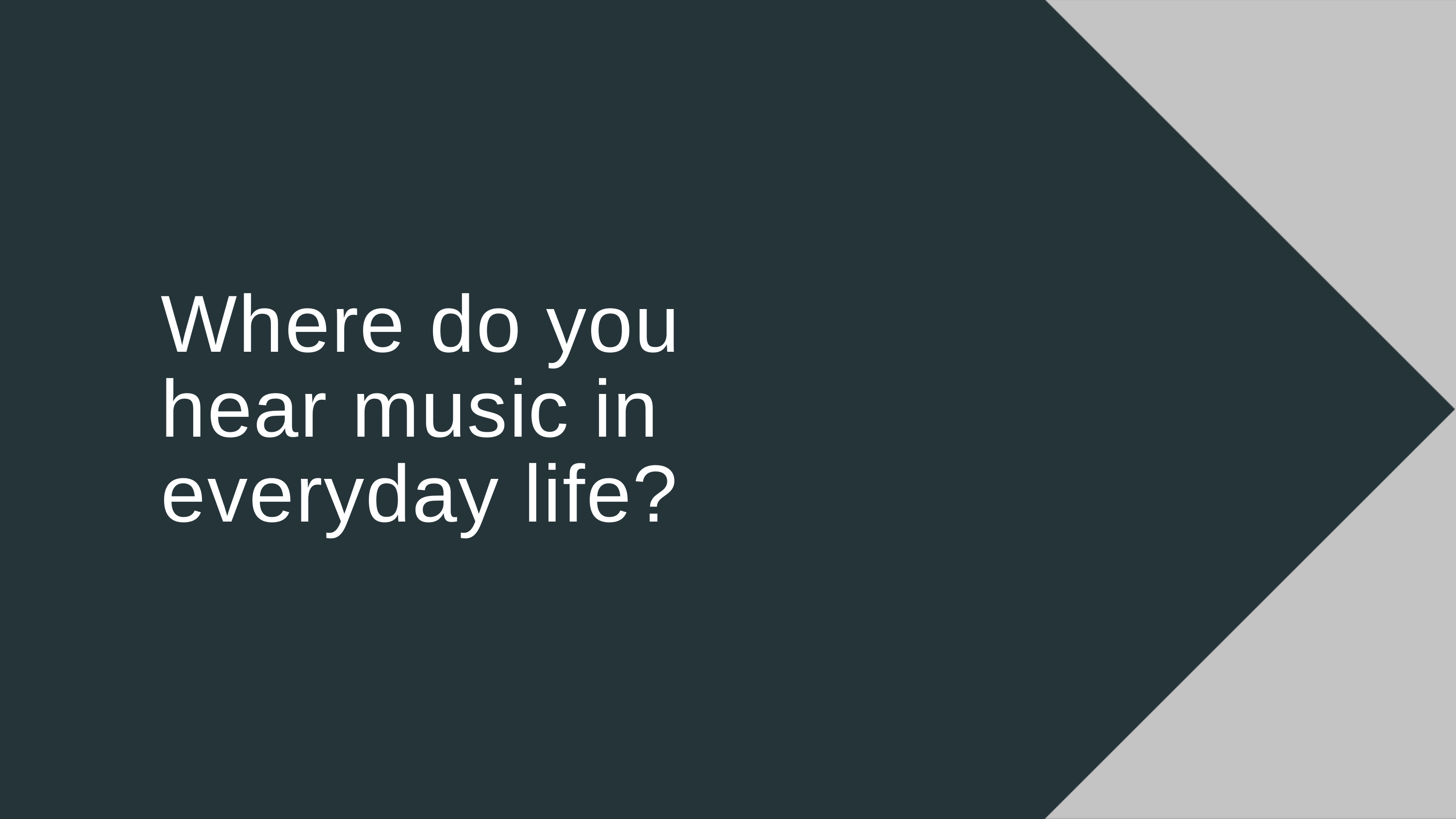

Where do you hear music in everyday life?